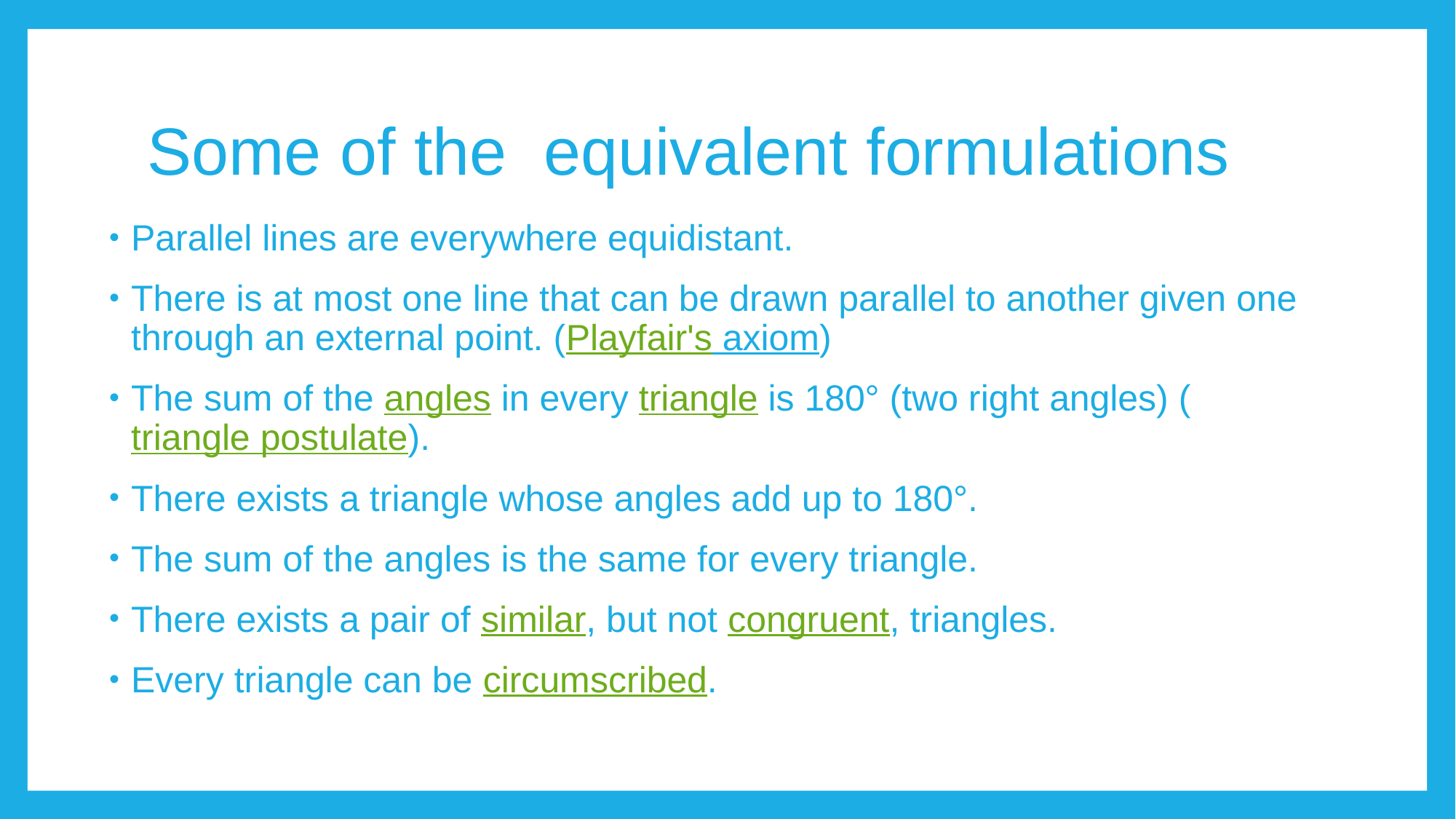

# Some of the  equivalent formulations
Parallel lines are everywhere equidistant.
There is at most one line that can be drawn parallel to another given one through an external point. (Playfair's axiom)
The sum of the angles in every triangle is 180° (two right angles) (triangle postulate).
There exists a triangle whose angles add up to 180°.
The sum of the angles is the same for every triangle.
There exists a pair of similar, but not congruent, triangles.
Every triangle can be circumscribed.